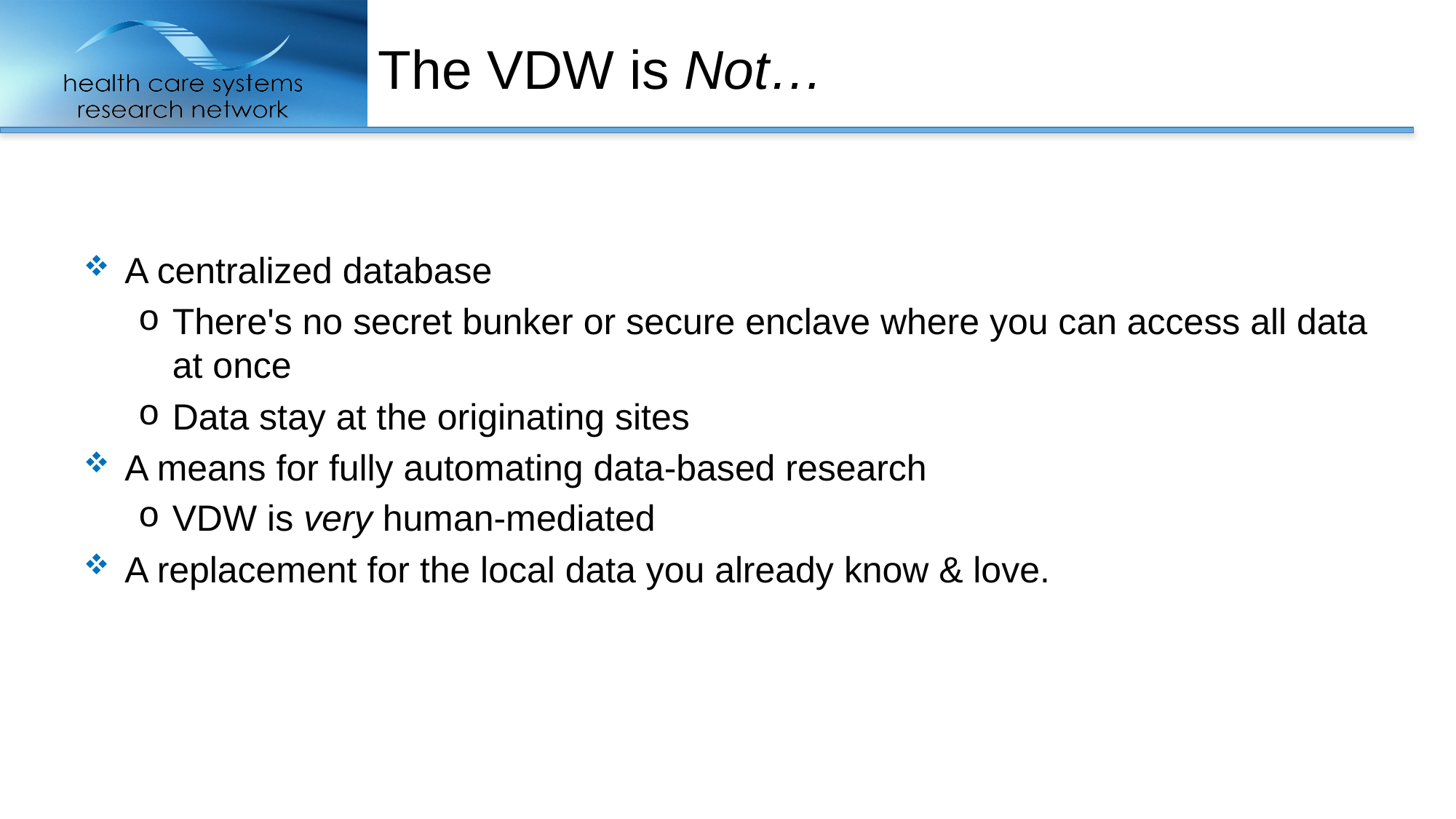

# The VDW is Not…

A centralized database
There's no secret bunker or secure enclave where you can access all data at once
Data stay at the originating sites
A means for fully automating data-based research
VDW is very human-mediated
A replacement for the local data you already know & love.